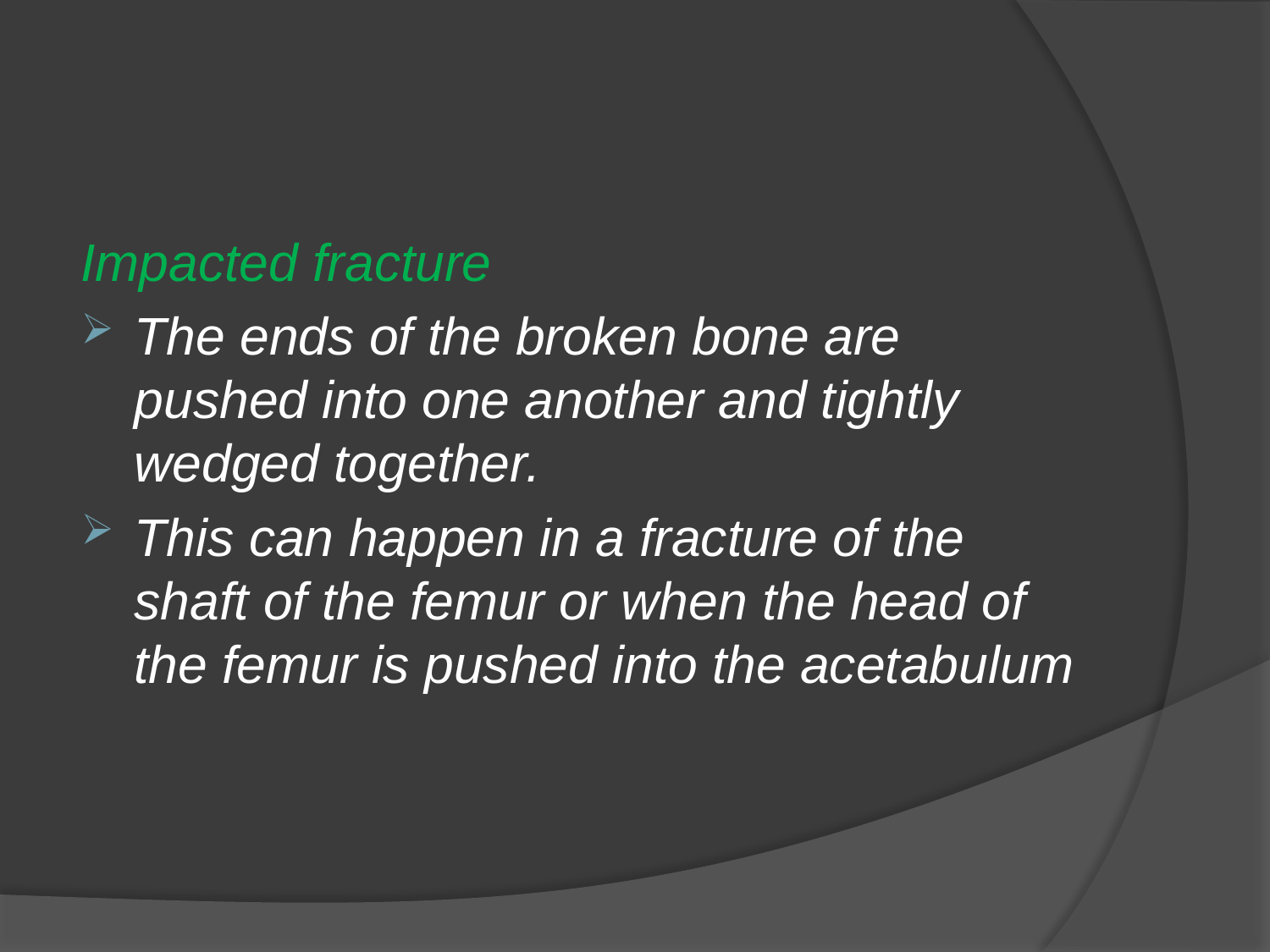

#
Impacted fracture
The ends of the broken bone are pushed into one another and tightly wedged together.
This can happen in a fracture of the shaft of the femur or when the head of the femur is pushed into the acetabulum